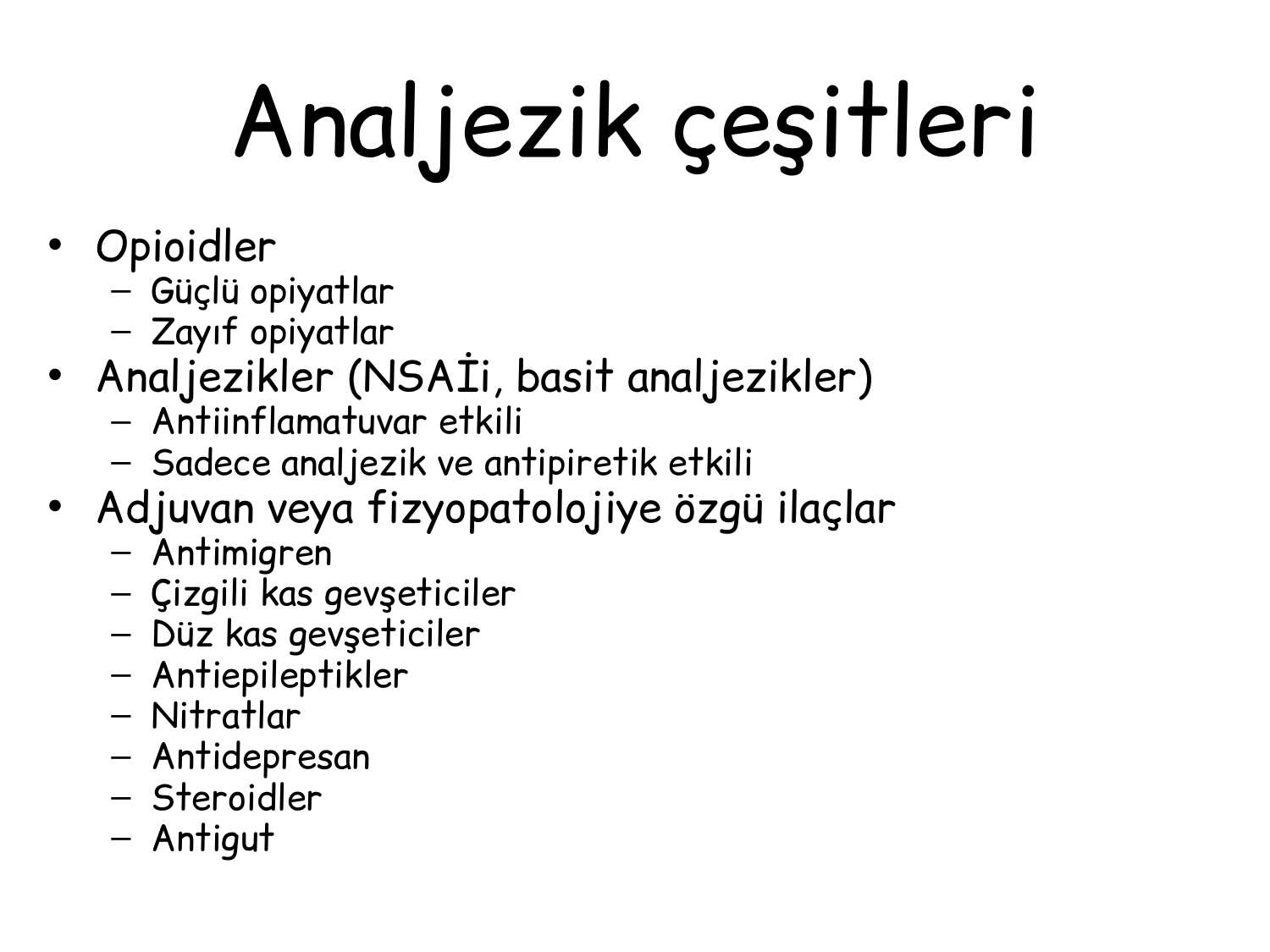

# Analjezik çeşitleri
Opioidler
Güçlü opiyatlar
Zayıf opiyatlar
Analjezikler (NSAİi, basit analjezikler)
Antiinflamatuvar etkili
Sadece analjezik ve antipiretik etkili
Adjuvan veya fizyopatolojiye özgü ilaçlar
Antimigren
Çizgili kas gevşeticiler
Düz kas gevşeticiler
Antiepileptikler
Nitratlar
Antidepresan
Steroidler
Antigut